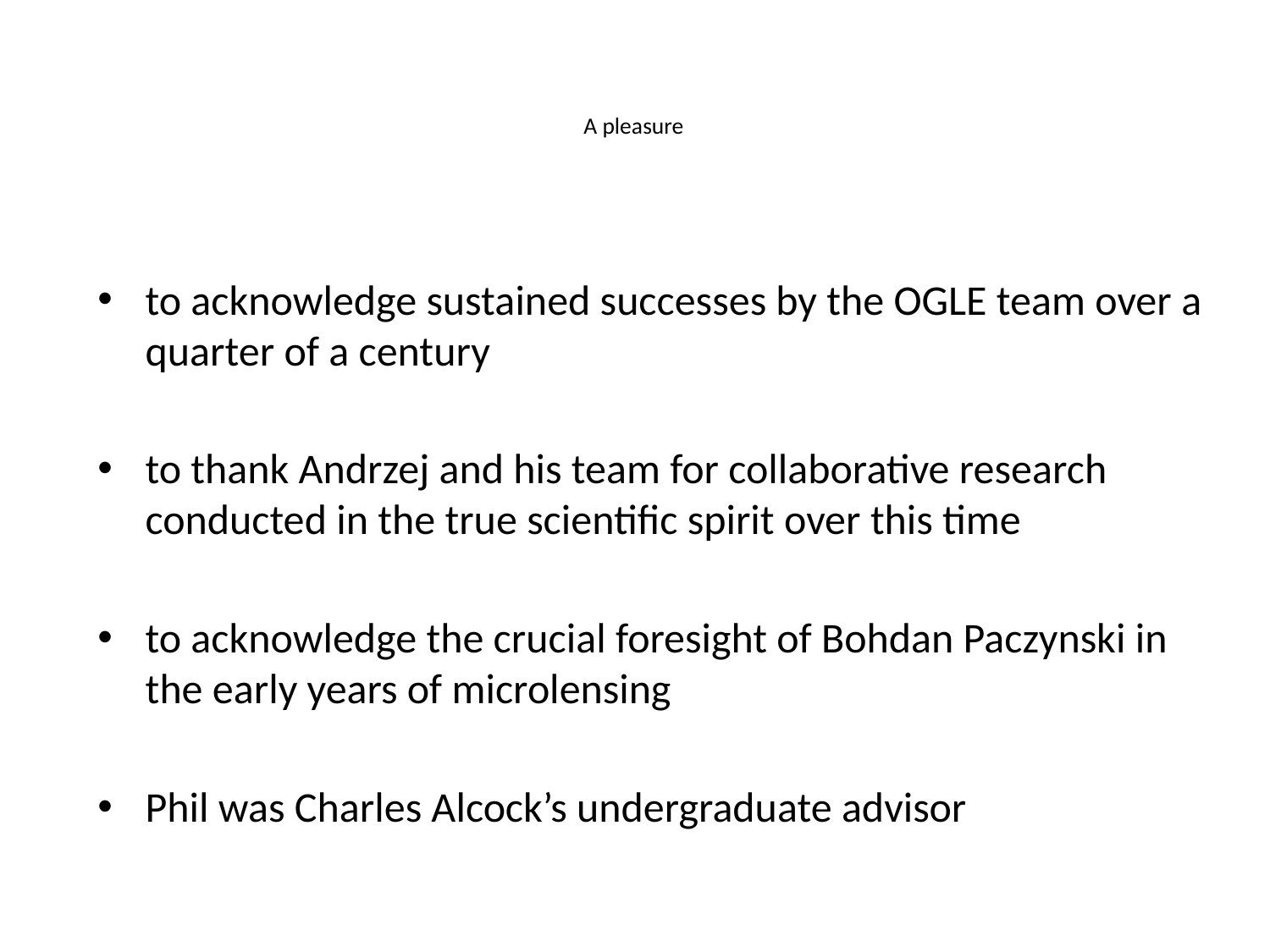

# A pleasure
to acknowledge sustained successes by the OGLE team over a quarter of a century

to thank Andrzej and his team for collaborative research conducted in the true scientific spirit over this time

to acknowledge the crucial foresight of Bohdan Paczynski in the early years of microlensing

Phil was Charles Alcock’s undergraduate advisor